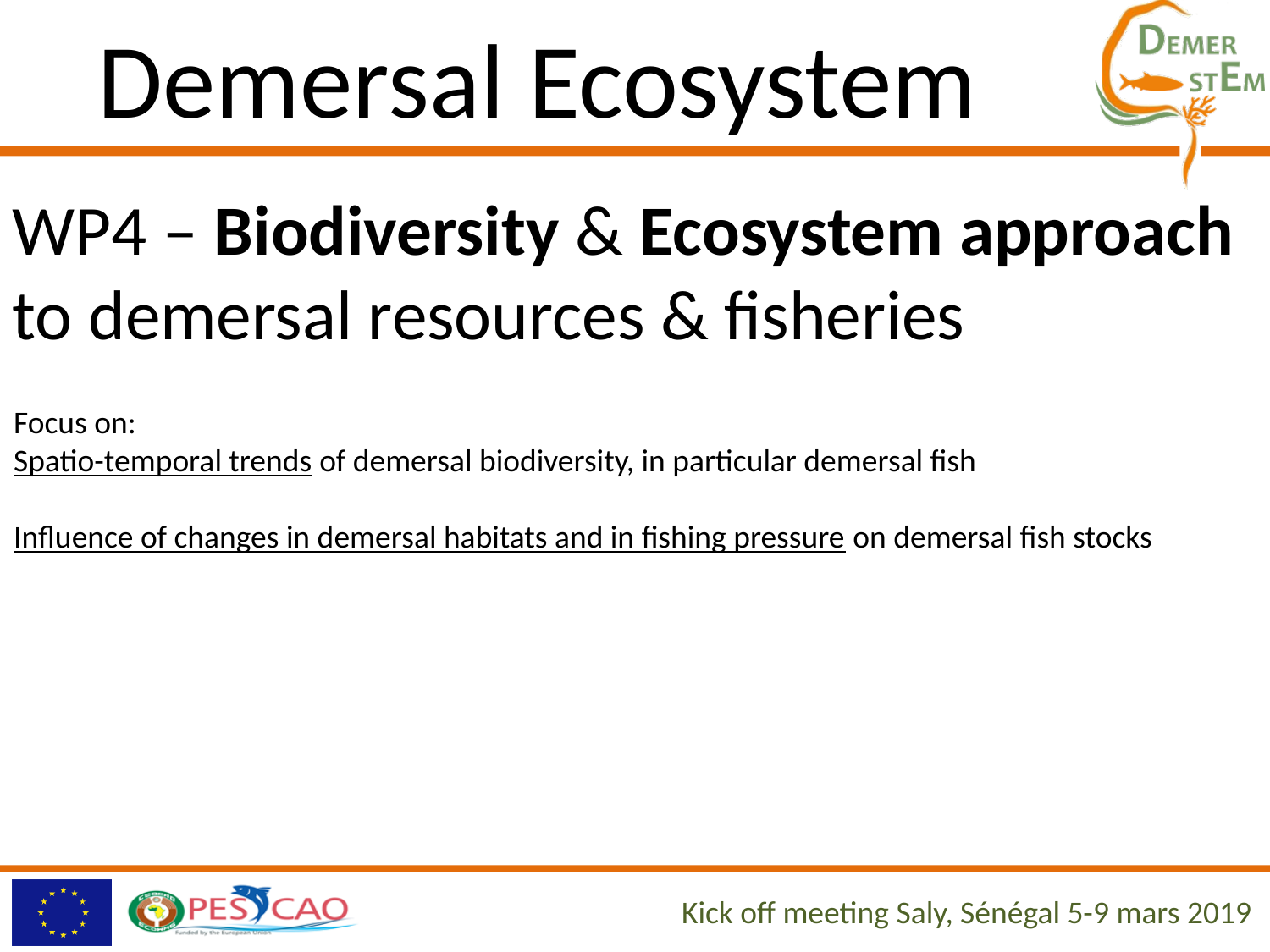

Demersal Ecosystem
WP4 – Biodiversity & Ecosystem approach to demersal resources & fisheries
Focus on:
Spatio-temporal trends of demersal biodiversity, in particular demersal fish

Influence of changes in demersal habitats and in fishing pressure on demersal fish stocks